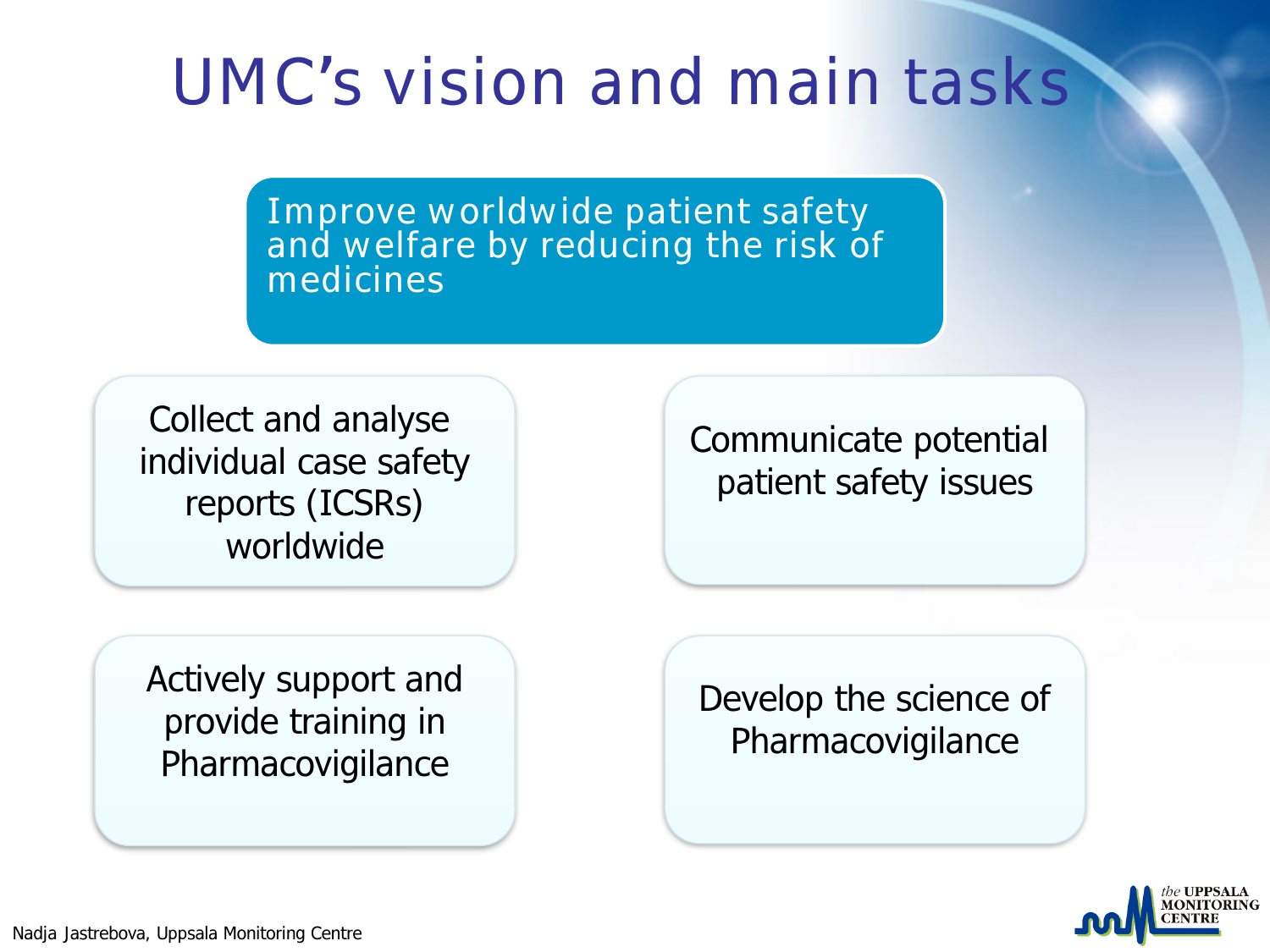

# UMC’s vision and main tasks
Improve worldwide patient safety and welfare by reducing the risk of medicines

Collect and analyse
individual case safety reports (ICSRs) worldwide

Communicate potential
patient safety issues

Develop the science of Pharmacovigilance

Actively support and provide training in Pharmacovigilance